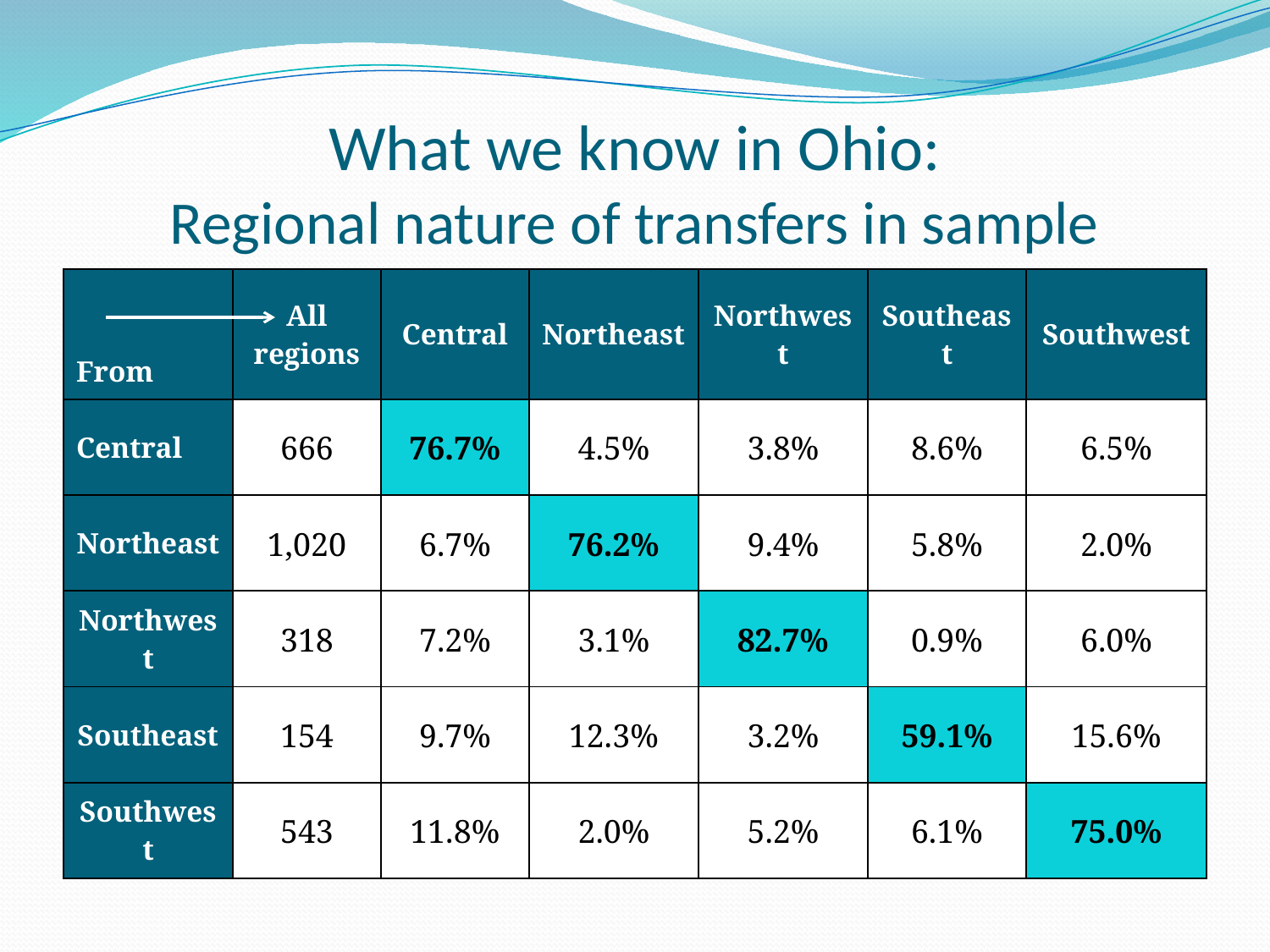

# What we know in Ohio: Regional nature of transfers in sample
| From | All regions | Central | Northeast | Northwest | Southeast | Southwest |
| --- | --- | --- | --- | --- | --- | --- |
| Central | 666 | 76.7% | 4.5% | 3.8% | 8.6% | 6.5% |
| Northeast | 1,020 | 6.7% | 76.2% | 9.4% | 5.8% | 2.0% |
| Northwest | 318 | 7.2% | 3.1% | 82.7% | 0.9% | 6.0% |
| Southeast | 154 | 9.7% | 12.3% | 3.2% | 59.1% | 15.6% |
| Southwest | 543 | 11.8% | 2.0% | 5.2% | 6.1% | 75.0% |